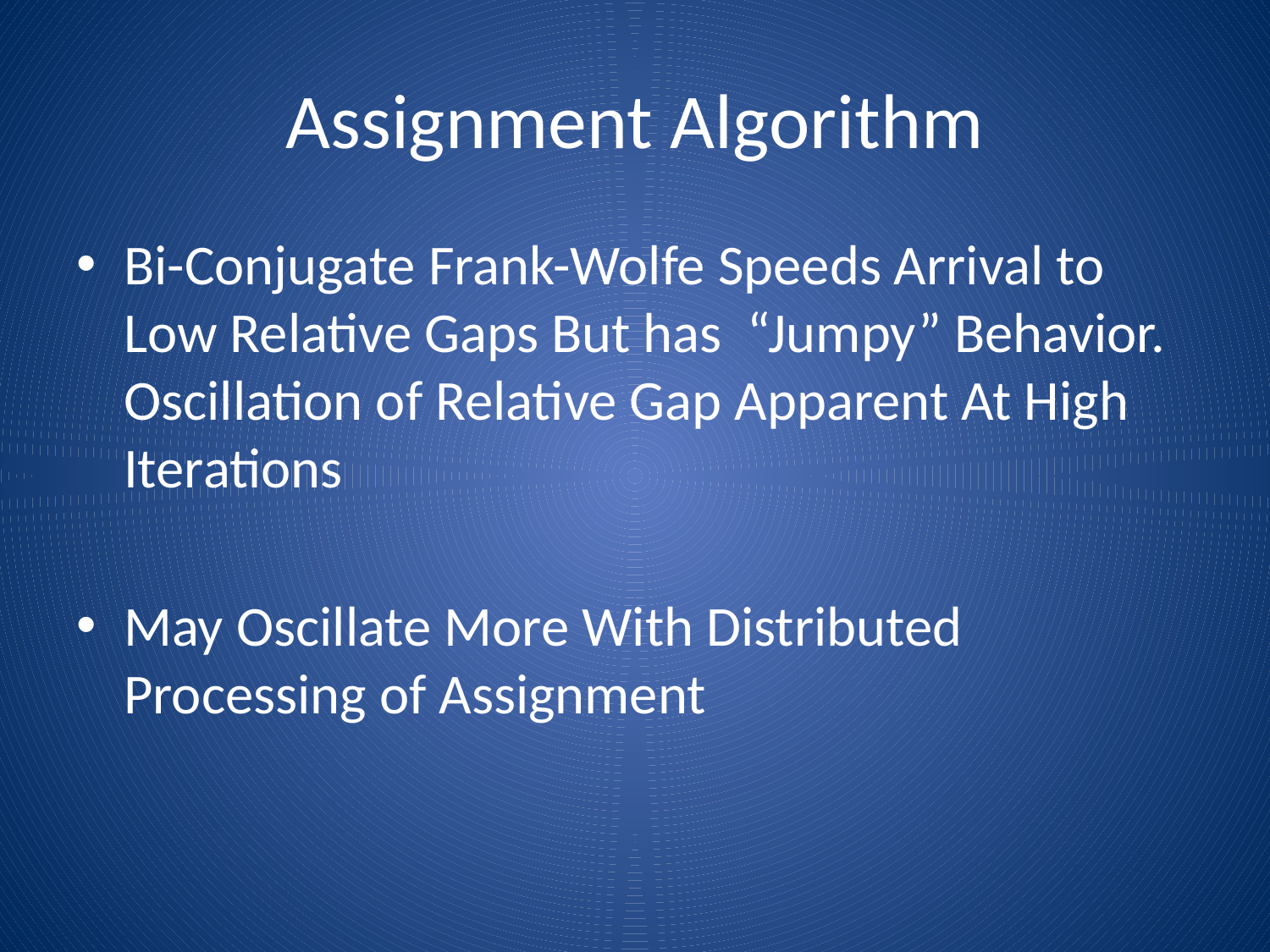

# Assignment Algorithm
Bi-Conjugate Frank-Wolfe Speeds Arrival to Low Relative Gaps But has  “Jumpy” Behavior. Oscillation of Relative Gap Apparent At High Iterations

May Oscillate More With Distributed Processing of Assignment